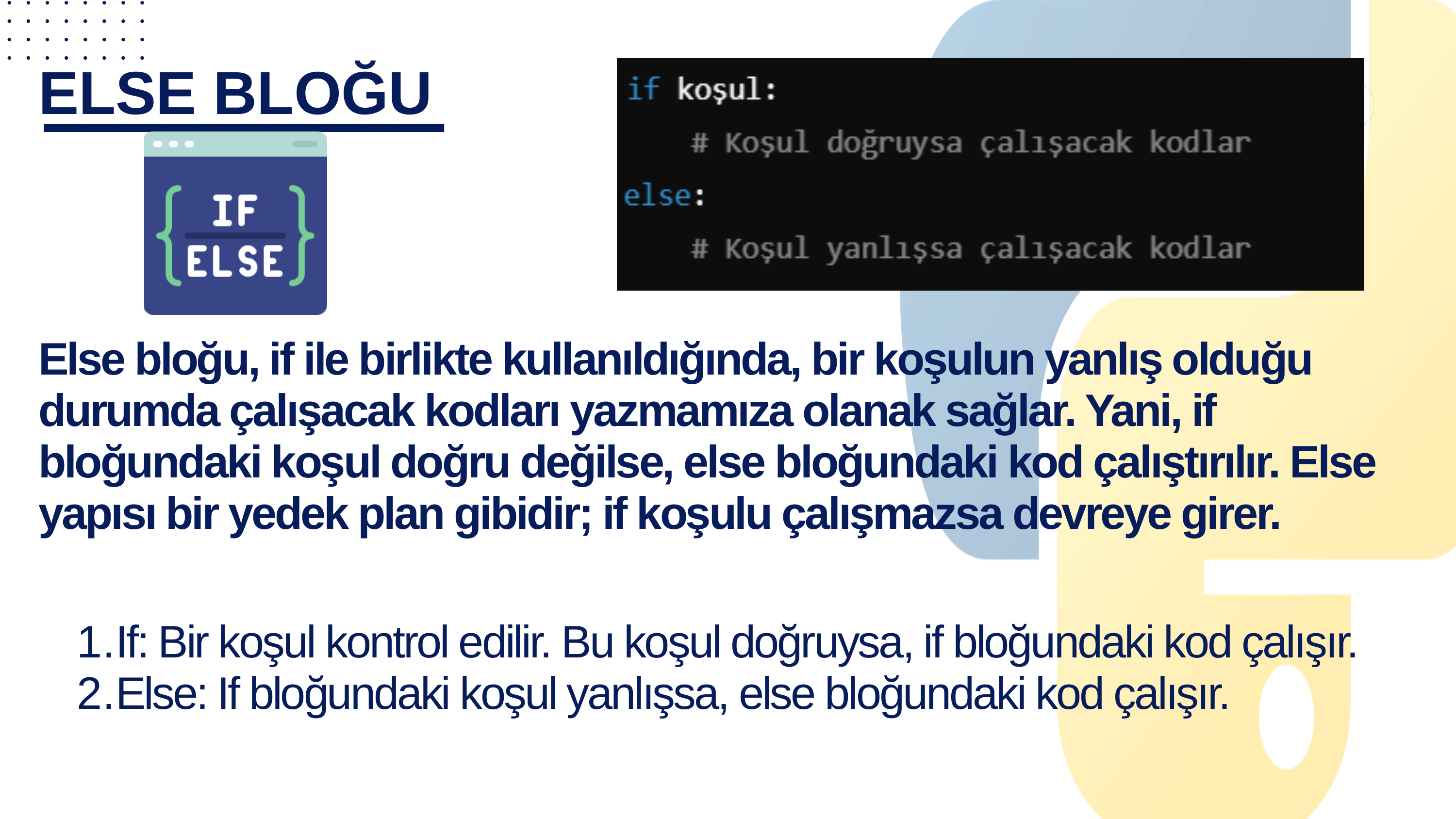

ELSE BLOĞU

Else bloğu, if ile birlikte kullanıldığında, bir koşulun yanlış olduğu durumda çalışacak kodları yazmamıza olanak sağlar. Yani, if bloğundaki koşul doğru değilse, else bloğundaki kod çalıştırılır. Else yapısı bir yedek plan gibidir; if koşulu çalışmazsa devreye girer.
If: Bir koşul kontrol edilir. Bu koşul doğruysa, if bloğundaki kod çalışır.
Else: If bloğundaki koşul yanlışsa, else bloğundaki kod çalışır.